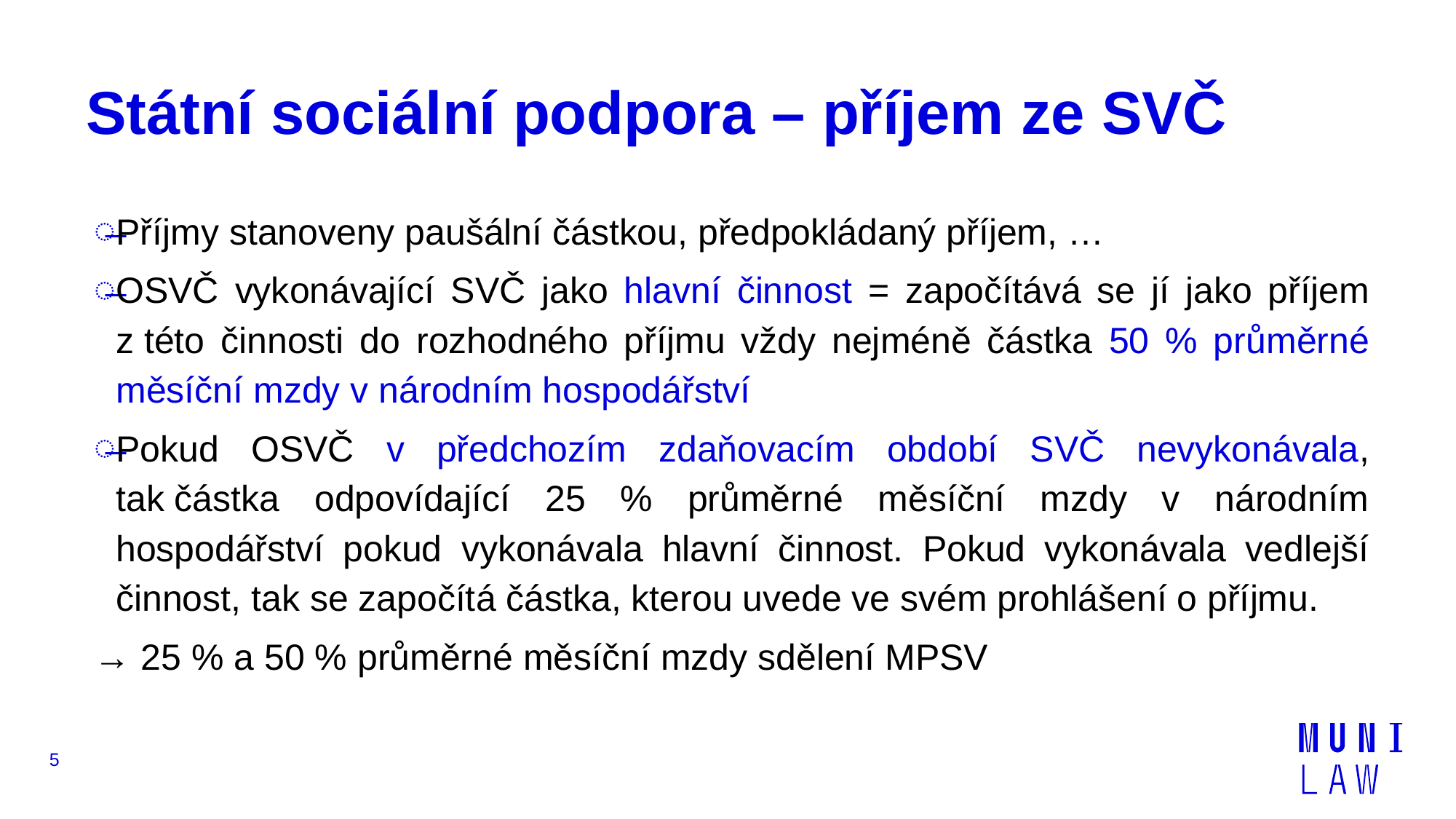

# Státní sociální podpora – příjem ze SVČ
Příjmy stanoveny paušální částkou, předpokládaný příjem, …
OSVČ vykonávající SVČ jako hlavní činnost = započítává se jí jako příjem z této činnosti do rozhodného příjmu vždy nejméně částka 50 % průměrné měsíční mzdy v národním hospodářství
Pokud OSVČ v předchozím zdaňovacím období SVČ nevykonávala, tak částka odpovídající 25 % průměrné měsíční mzdy v národním hospodářství pokud vykonávala hlavní činnost. Pokud vykonávala vedlejší činnost, tak se započítá částka, kterou uvede ve svém prohlášení o příjmu.
→ 25 % a 50 % průměrné měsíční mzdy sdělení MPSV
5